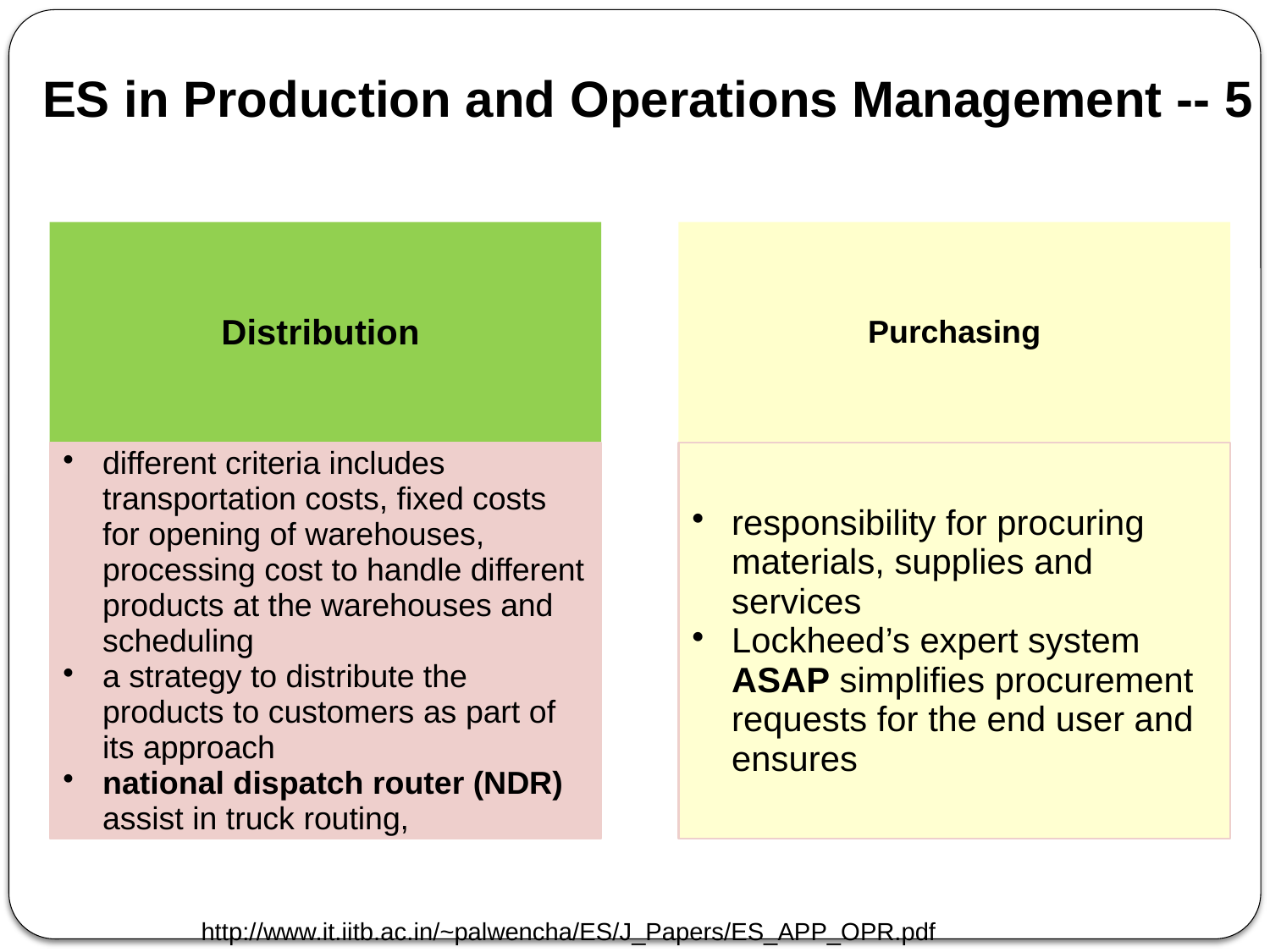

# ES in Production and Operations Management -- 5
Distribution
Purchasing
responsibility for procuring materials, supplies and services
different criteria includes transportation costs, fixed costs for opening of warehouses, processing cost to handle different products at the warehouses and scheduling
Lockheed’s expert system ASAP simplifies procurement requests for the end user and ensures
a strategy to distribute the products to customers as part of its approach
national dispatch router (NDR) assist in truck routing,
http://www.it.iitb.ac.in/~palwencha/ES/J_Papers/ES_APP_OPR.pdf